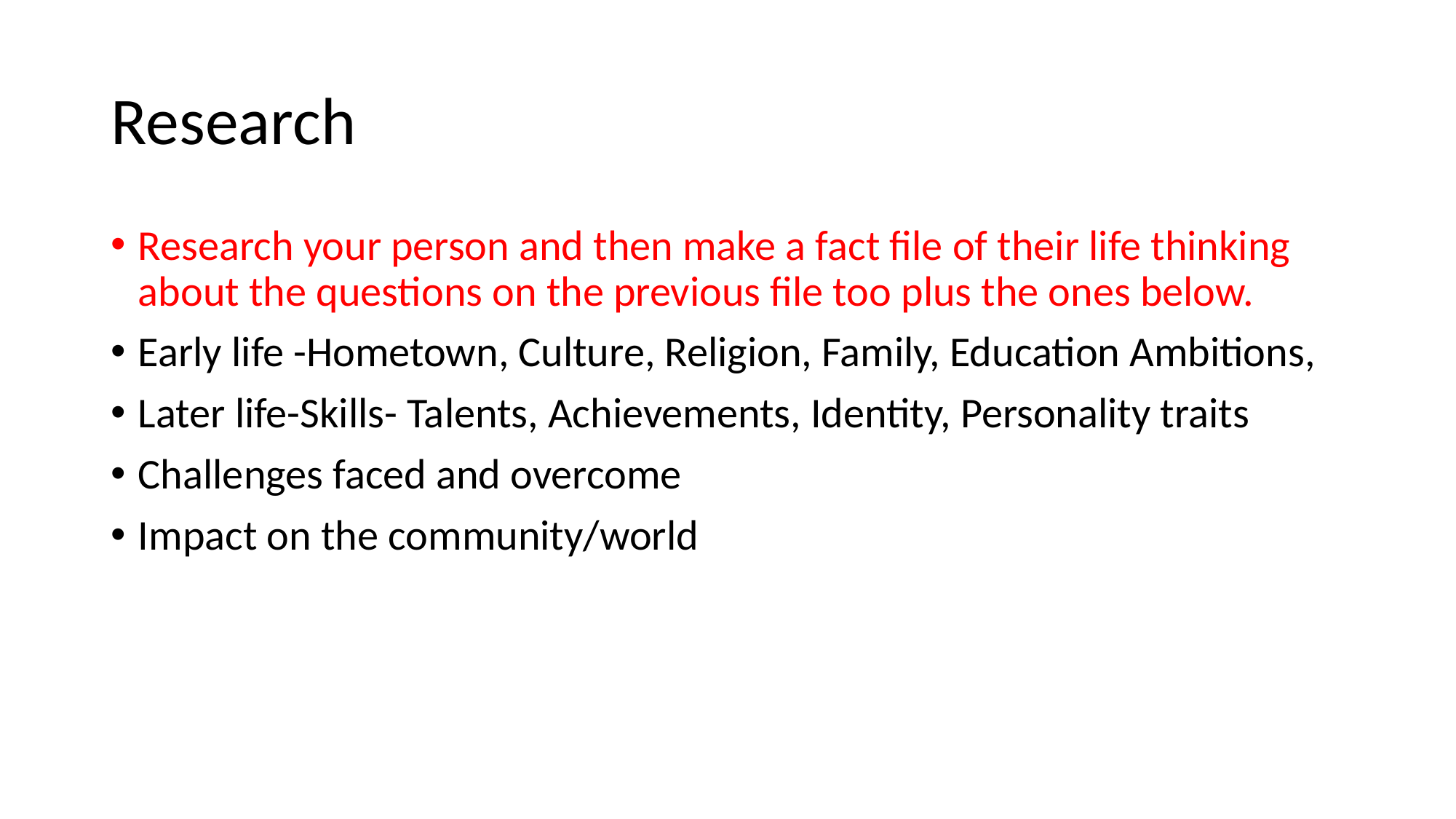

# Research
Research your person and then make a fact file of their life thinking about the questions on the previous file too plus the ones below.
Early life -Hometown, Culture, Religion, Family, Education Ambitions,
Later life-Skills- Talents, Achievements, Identity, Personality traits
Challenges faced and overcome
Impact on the community/world